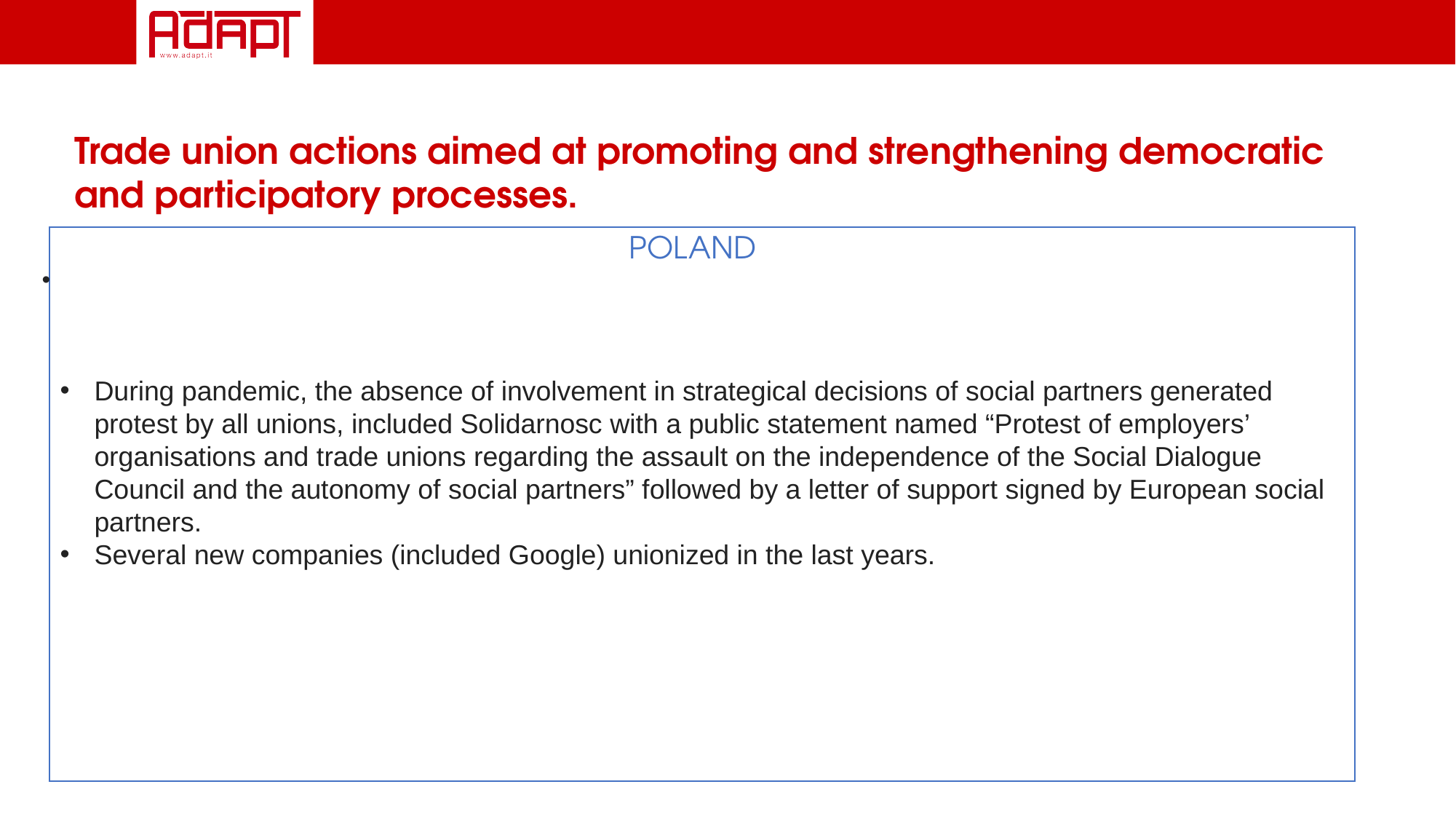

Trade union actions aimed at promoting and strengthening democratic and participatory processes.

POLAND

During pandemic, the absence of involvement in strategical decisions of social partners generated protest by all unions, included Solidarnosc with a public statement named “Protest of employers’ organisations and trade unions regarding the assault on the independence of the Social Dialogue Council and the autonomy of social partners” followed by a letter of support signed by European social partners.
Several new companies (included Google) unionized in the last years.